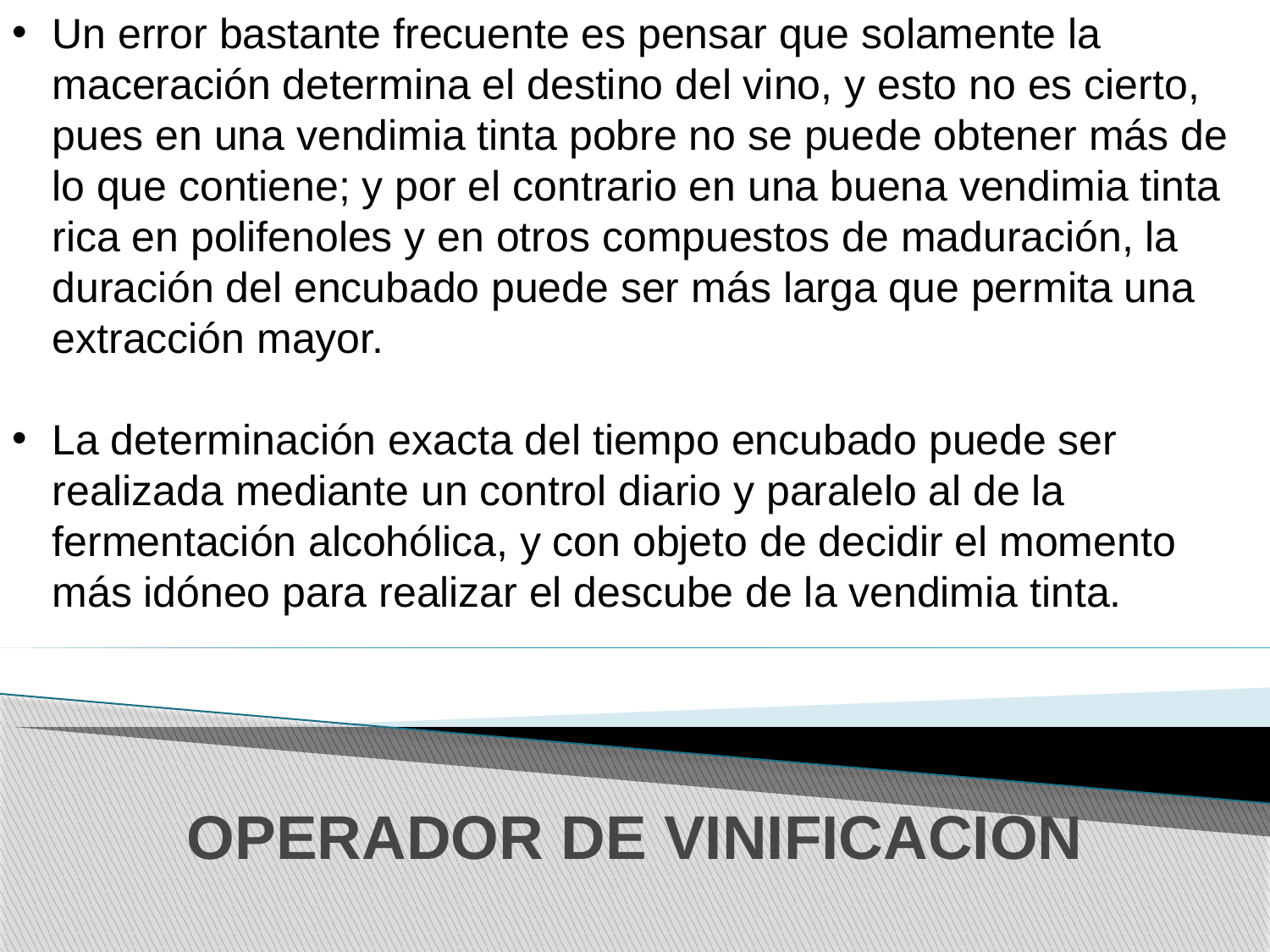

Un error bastante frecuente es pensar que solamente la maceración determina el destino del vino, y esto no es cierto, pues en una vendimia tinta pobre no se puede obtener más de lo que contiene; y por el contrario en una buena vendimia tinta rica en polifenoles y en otros compuestos de maduración, la duración del encubado puede ser más larga que permita una extracción mayor.

La determinación exacta del tiempo encubado puede ser realizada mediante un control diario y paralelo al de la fermentación alcohólica, y con objeto de decidir el momento más idóneo para realizar el descube de la vendimia tinta.
# OPERADOR DE VINIFICACION